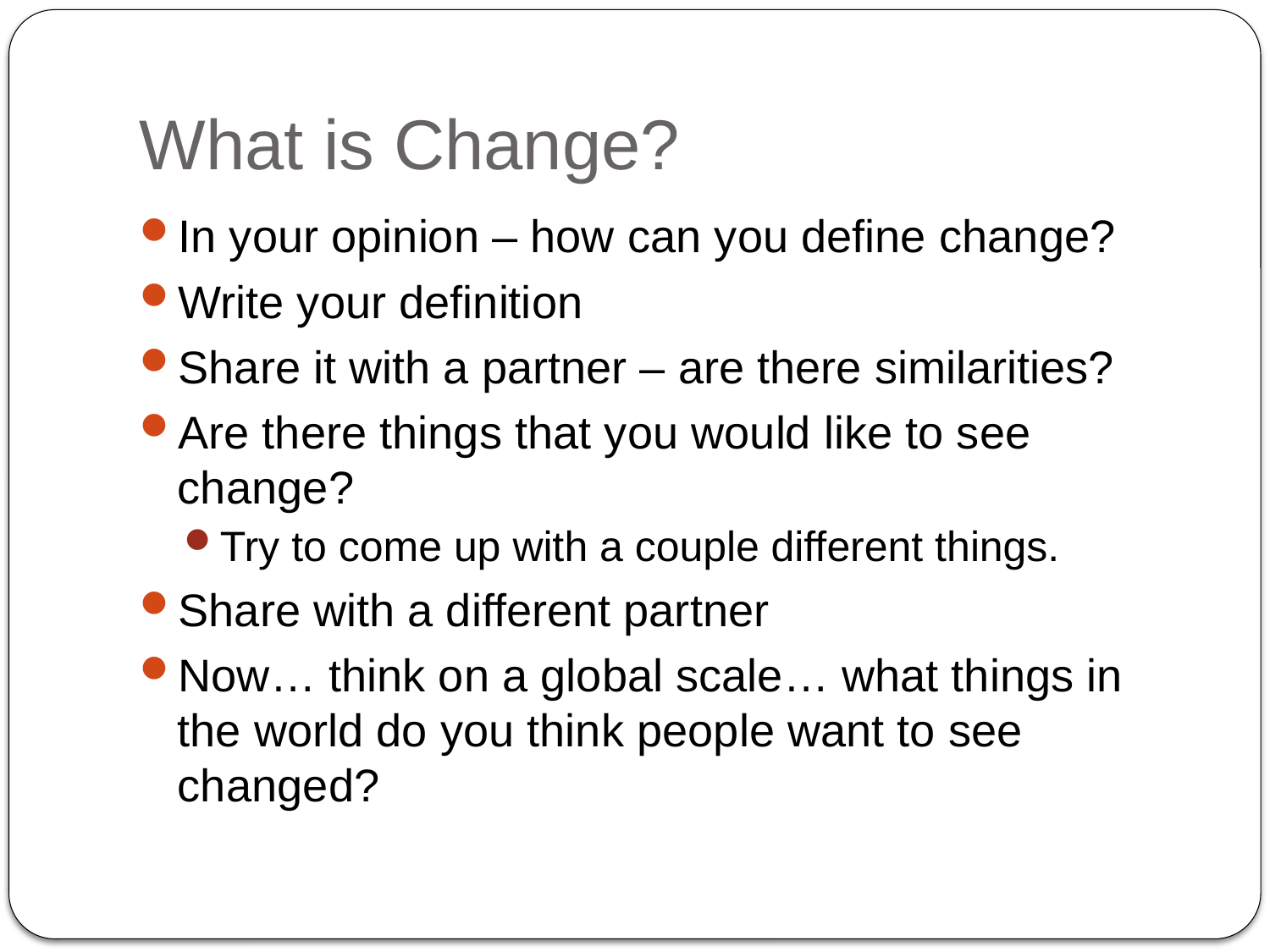

# What is Change?
In your opinion – how can you define change?
Write your definition
Share it with a partner – are there similarities?
Are there things that you would like to see change?
Try to come up with a couple different things.
Share with a different partner
Now… think on a global scale… what things in the world do you think people want to see changed?